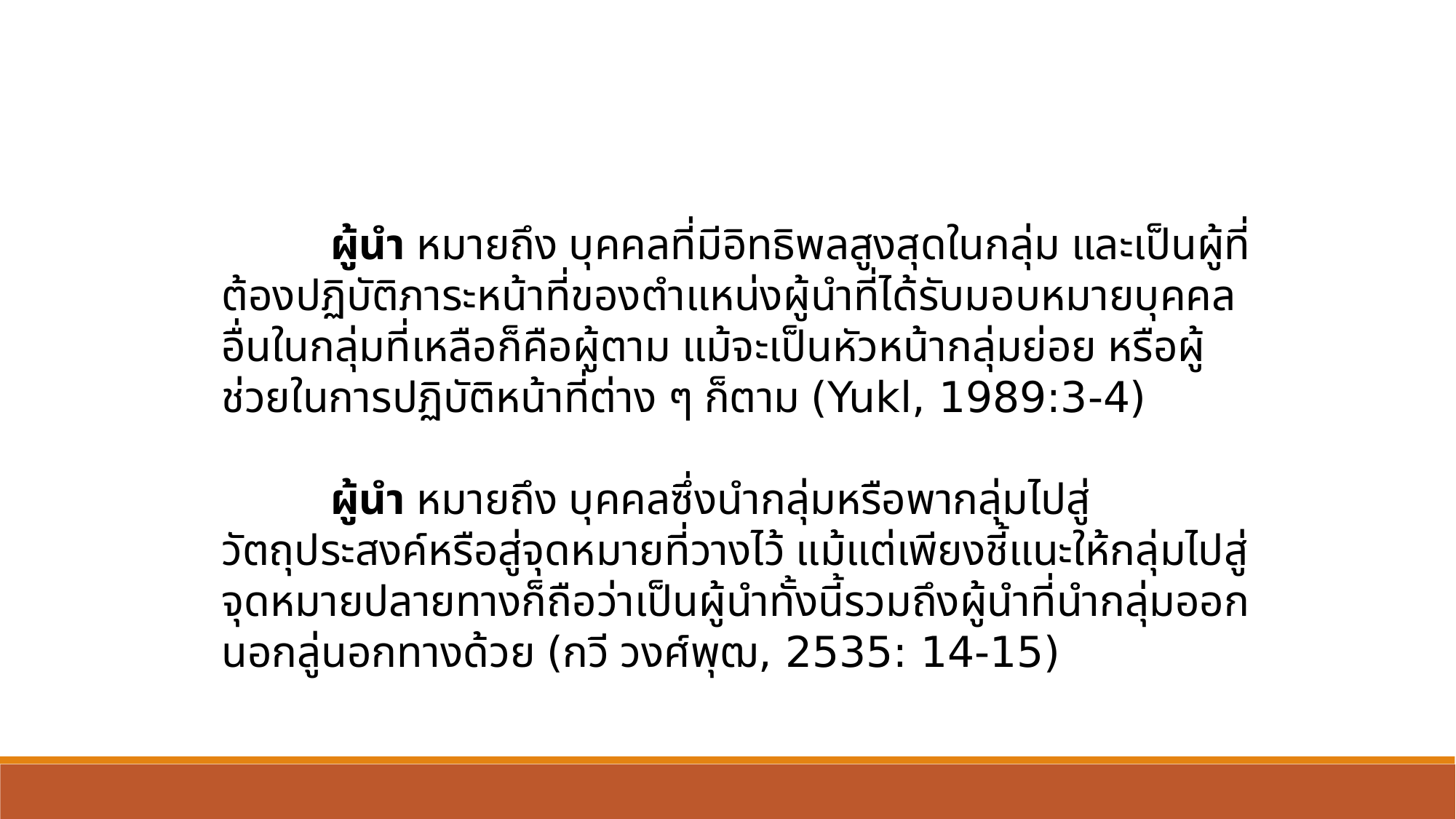

ผู้นำ หมายถึง บุคคลที่มีอิทธิพลสูงสุดในกลุ่ม และเป็นผู้ที่ต้องปฏิบัติภาระหน้าที่ของตำแหน่งผู้นำที่ได้รับมอบหมายบุคคลอื่นในกลุ่มที่เหลือก็คือผู้ตาม แม้จะเป็นหัวหน้ากลุ่มย่อย หรือผู้ช่วยในการปฏิบัติหน้าที่ต่าง ๆ ก็ตาม (Yukl, 1989:3-4)

	ผู้นำ หมายถึง บุคคลซึ่งนำกลุ่มหรือพากลุ่มไปสู่วัตถุประสงค์หรือสู่จุดหมายที่วางไว้ แม้แต่เพียงชี้แนะให้กลุ่มไปสู่จุดหมายปลายทางก็ถือว่าเป็นผู้นำทั้งนี้รวมถึงผู้นำที่นำกลุ่มออกนอกลู่นอกทางด้วย (กวี วงศ์พุฒ, 2535: 14-15)